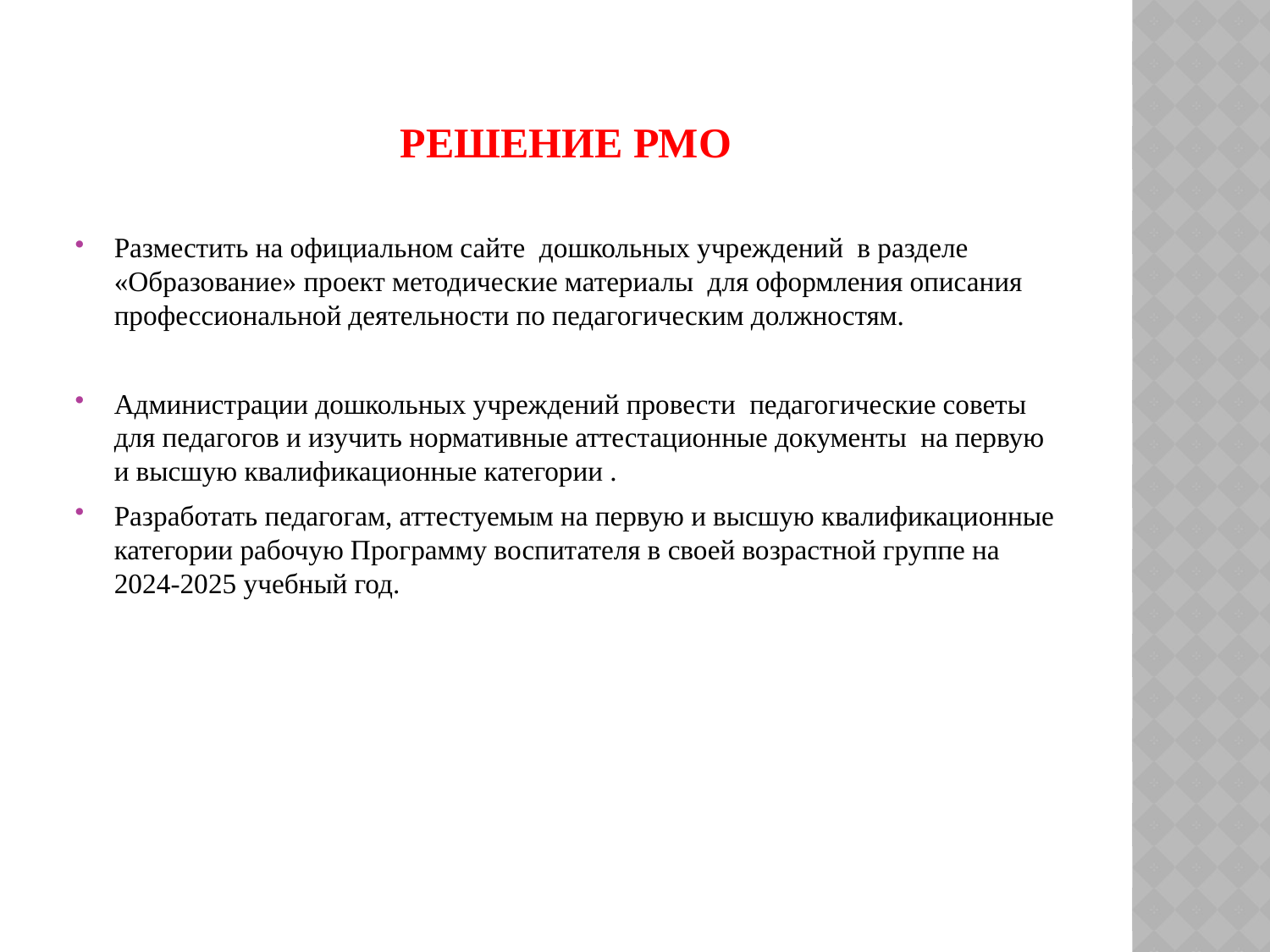

# РЕШЕНИЕ РМО
Разместить на официальном сайте  дошкольных учреждений  в разделе «Образование» проект методические материалы  для оформления описания профессиональной деятельности по педагогическим должностям.

Администрации дошкольных учреждений провести  педагогические советы  для педагогов и изучить нормативные аттестационные документы  на первую и высшую квалификационные категории .
Разработать педагогам, аттестуемым на первую и высшую квалификационные категории рабочую Программу воспитателя в своей возрастной группе на 2024-2025 учебный год.